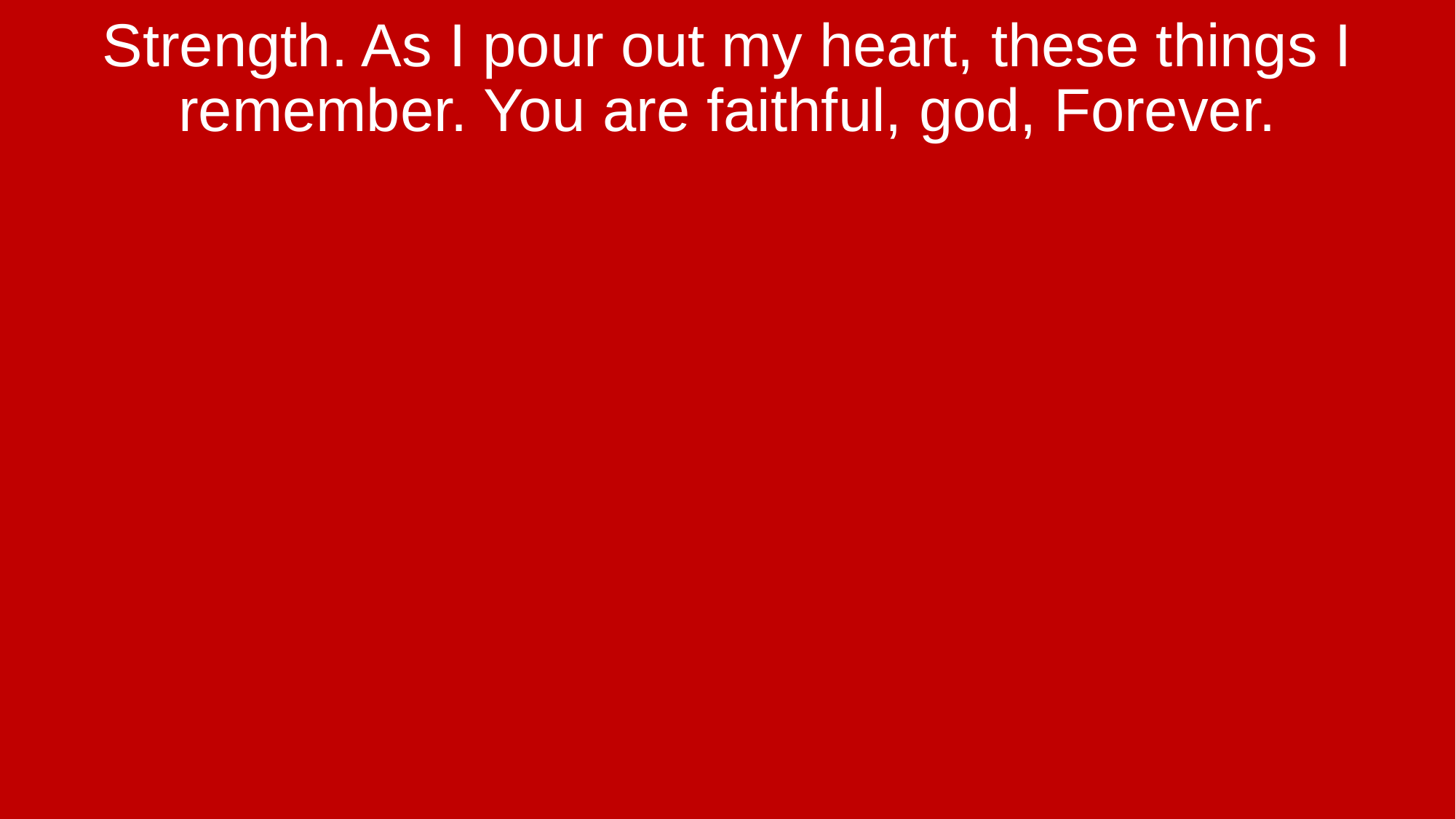

Strength. As I pour out my heart, these things I remember. You are faithful, god, Forever.